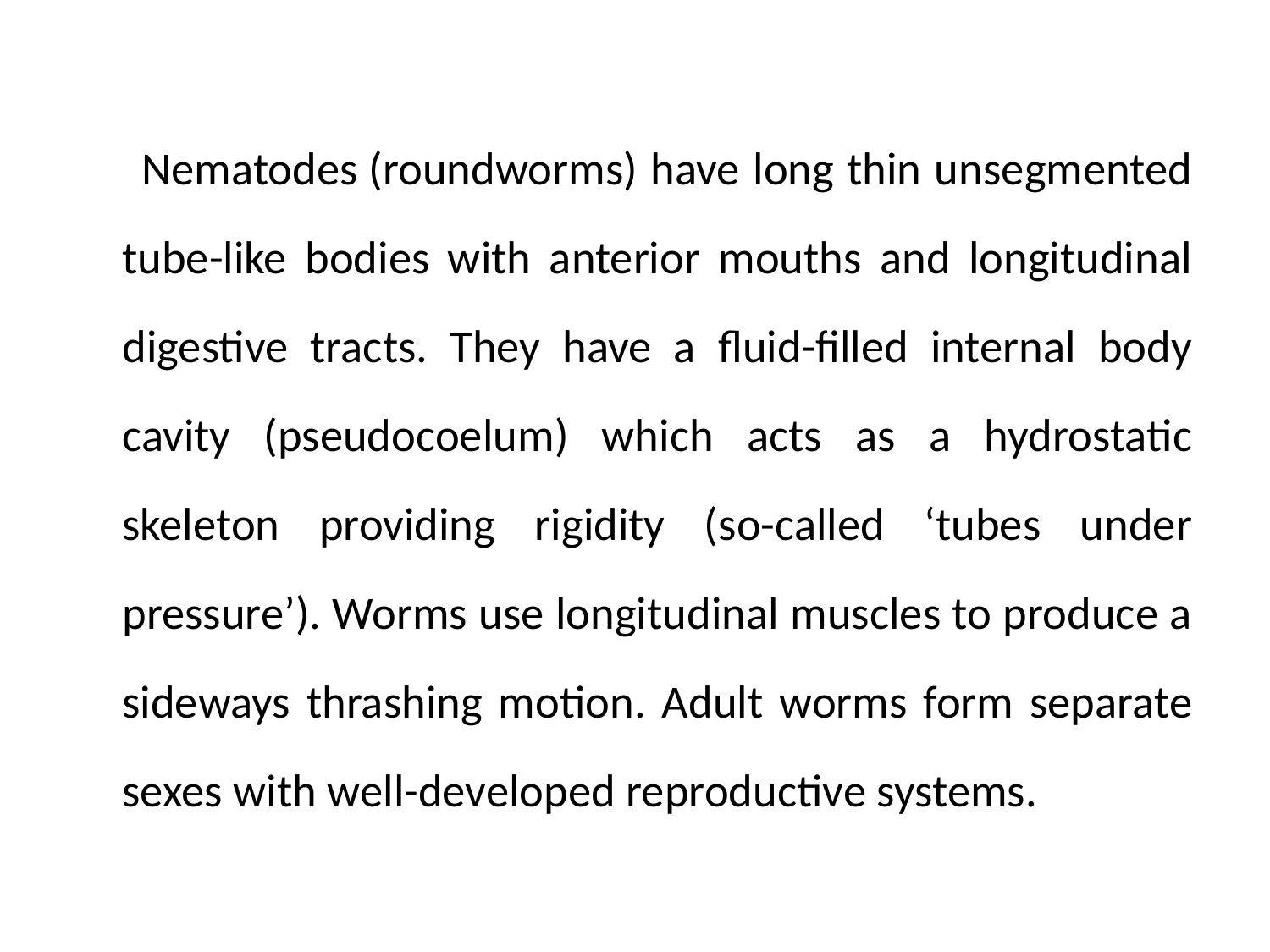

Nematodes (roundworms) have long thin unsegmented tube-like bodies with anterior mouths and longitudinal digestive tracts. They have a fluid-filled internal body cavity (pseudocoelum) which acts as a hydrostatic skeleton providing rigidity (so-called ‘tubes under pressure’). Worms use longitudinal muscles to produce a sideways thrashing motion. Adult worms form separate sexes with well-developed reproductive systems.